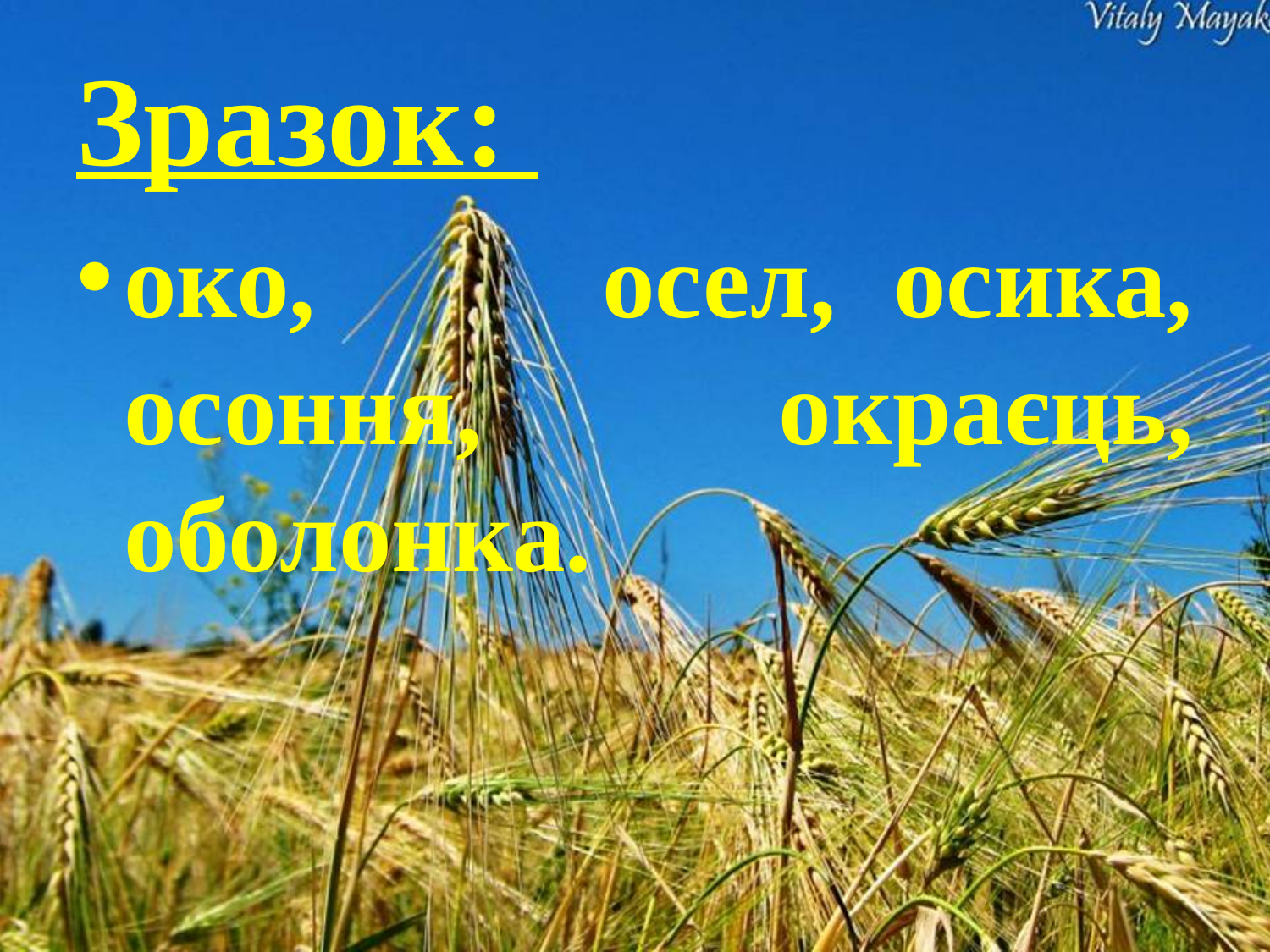

Зразок:
око,     осел, осика, осоння,  окраєць, оболонка.